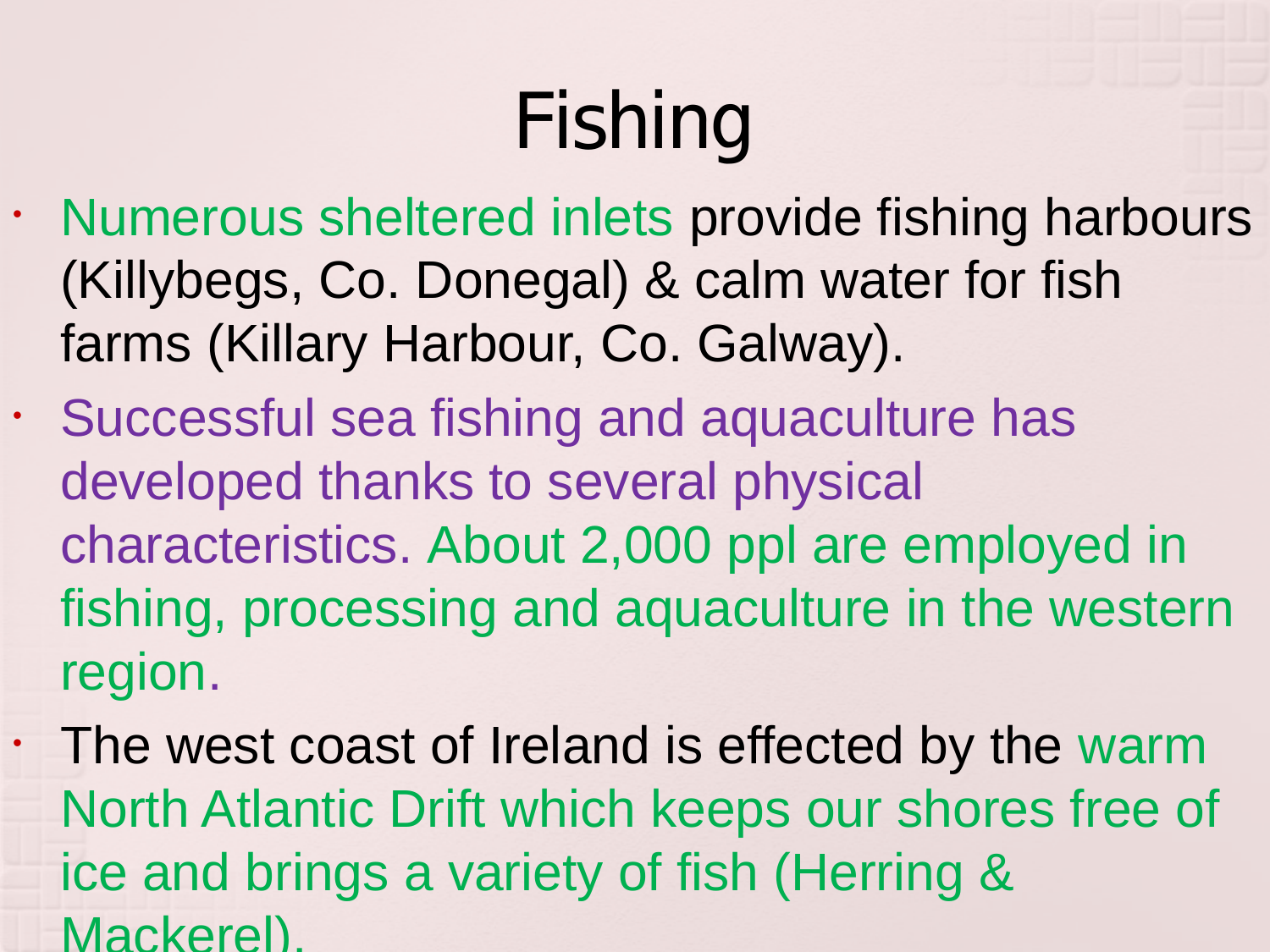

# Fishing
Numerous sheltered inlets provide fishing harbours (Killybegs, Co. Donegal) & calm water for fish farms (Killary Harbour, Co. Galway).
Successful sea fishing and aquaculture has developed thanks to several physical characteristics. About 2,000 ppl are employed in fishing, processing and aquaculture in the western region.
The west coast of Ireland is effected by the warm North Atlantic Drift which keeps our shores free of ice and brings a variety of fish (Herring & Mackerel).